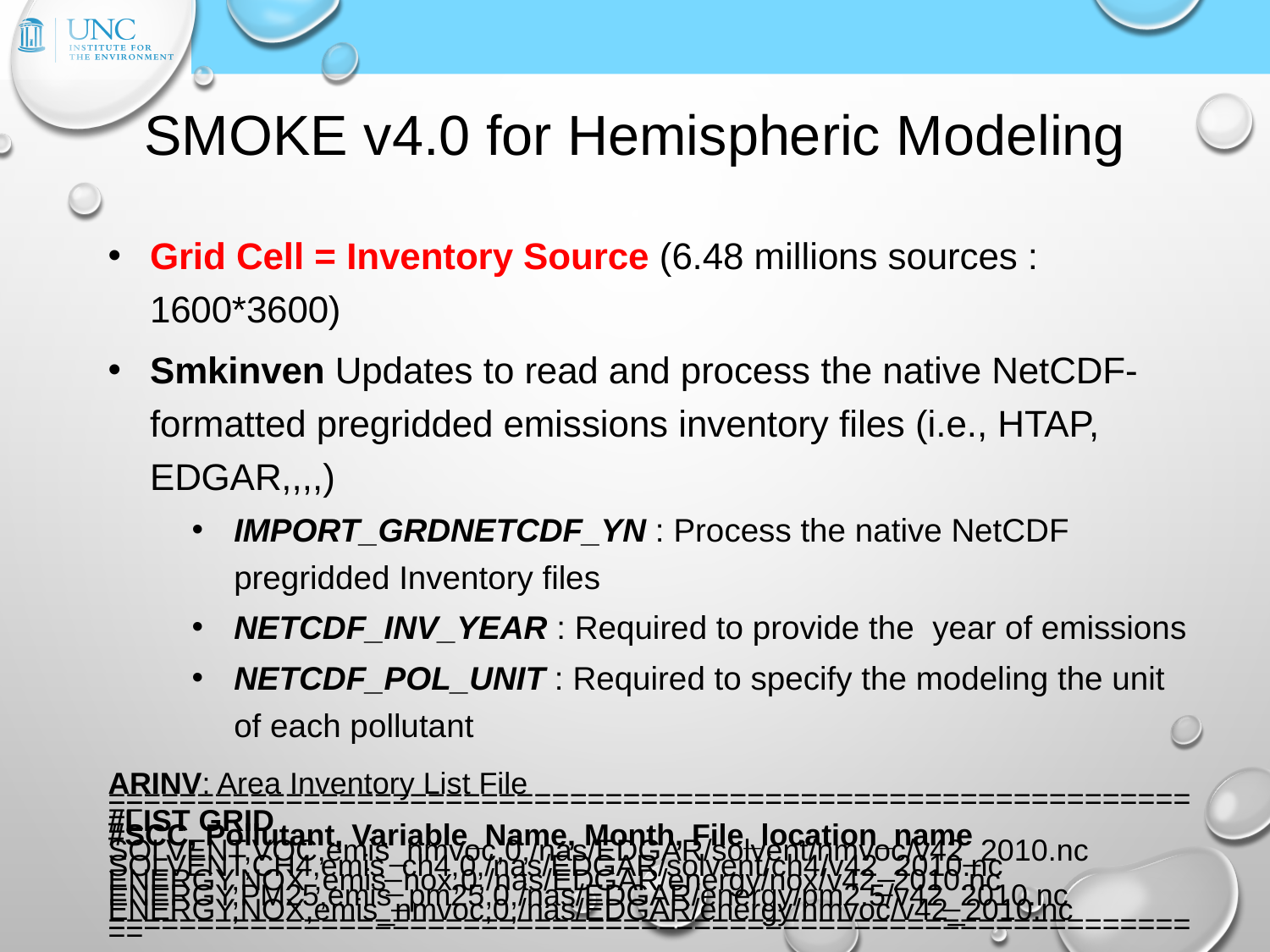

# SMOKE v4.0 for Hemispheric Modeling
Grid Cell = Inventory Source (6.48 millions sources : 1600*3600)
Smkinven Updates to read and process the native NetCDF-formatted pregridded emissions inventory files (i.e., HTAP, EDGAR,,,,)
IMPORT_GRDNETCDF_YN : Process the native NetCDF pregridded Inventory files
NETCDF_INV_YEAR : Required to provide the  year of emissions
NETCDF_POL_UNIT : Required to specify the modeling the unit of each pollutant

ARINV: Area Inventory List File
===============================================================
#LIST GRID
#SCC, Pollutant, Variable_Name, Month, File_location_name
SOLVENT,VOC,emis_nmvoc,0,/nas/EDGAR/solvent/nmvoc/v42_2010.nc
SOLVENT,CH4,emis_ch4,0,/nas/EDGAR/solvent/ch4/v42_2010.nc
ENERGY,NOX ,emis_nox,0,/nas/EDGAR/energy/nox/v42_2010.nc
ENERGY,PM25,emis_pm25,0,/nas/EDGAR/energy/pm2.5/v42_2010.nc
ENERGY,NOX,emis_nmvoc,0,/nas/EDGAR/energy/nmvoc/v42_2010.nc
===============================================================